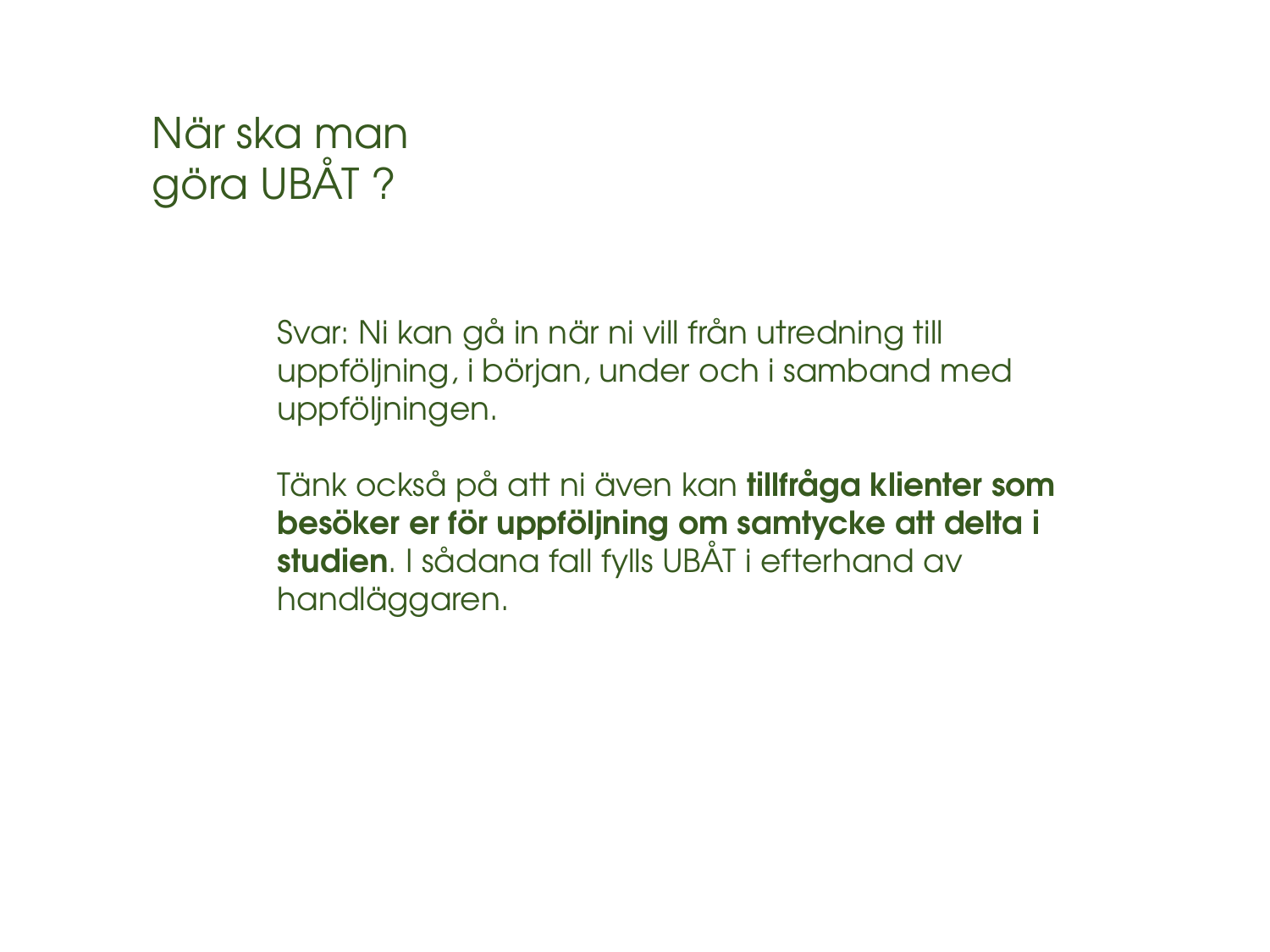

När ska man göra UBÅT ?
Svar: Ni kan gå in när ni vill från utredning till uppföljning, i början, under och i samband med uppföljningen.

Tänk också på att ni även kan tillfråga klienter som besöker er för uppföljning om samtycke att delta i studien. I sådana fall fylls UBÅT i efterhand av handläggaren.